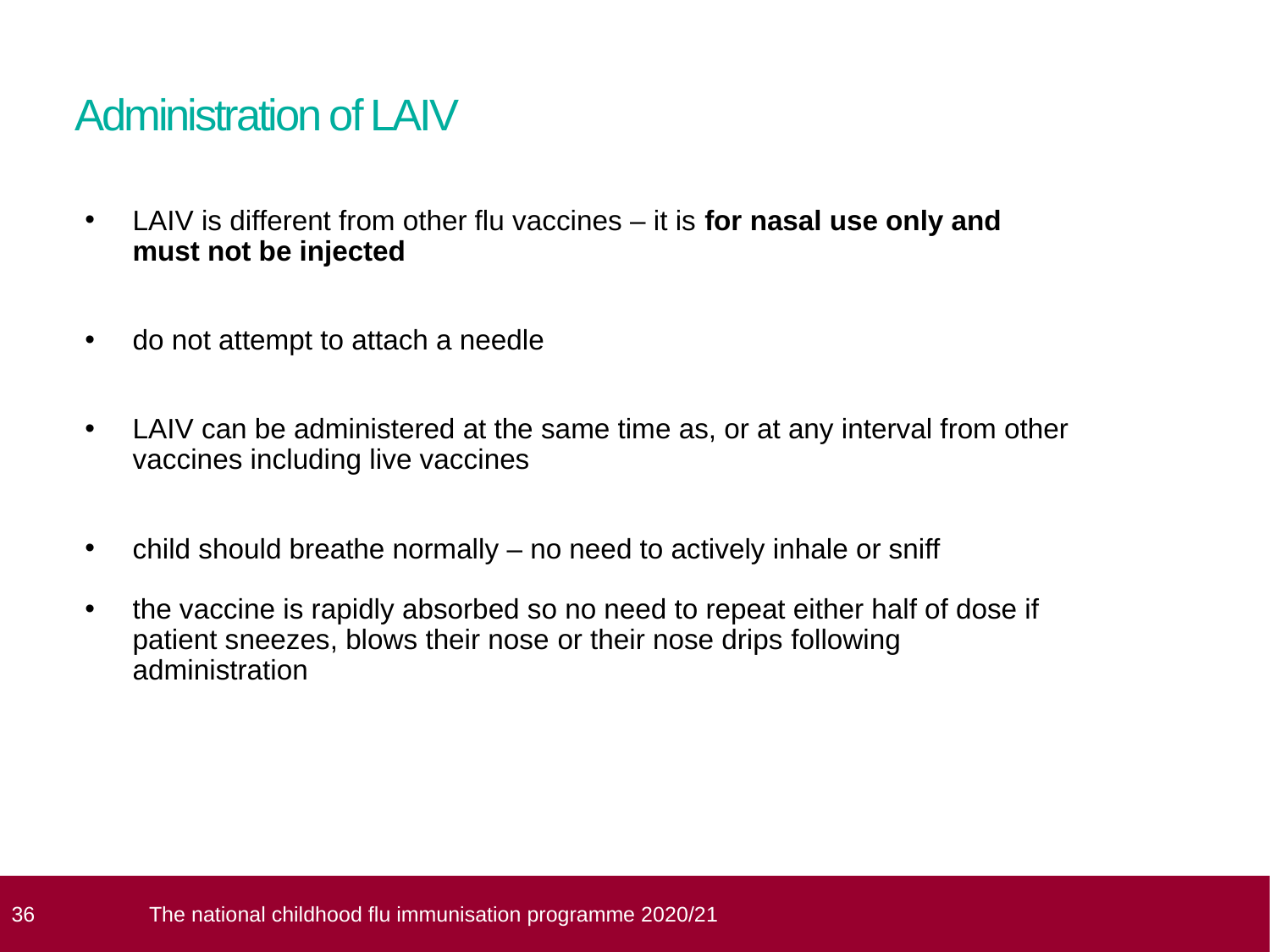

# Administration of LAIV
LAIV is different from other flu vaccines – it is for nasal use only and must not be injected

do not attempt to attach a needle

LAIV can be administered at the same time as, or at any interval from other vaccines including live vaccines

child should breathe normally – no need to actively inhale or sniff

the vaccine is rapidly absorbed so no need to repeat either half of dose if patient sneezes, blows their nose or their nose drips following administration

  36
The national childhood flu immunisation programme 2020/21